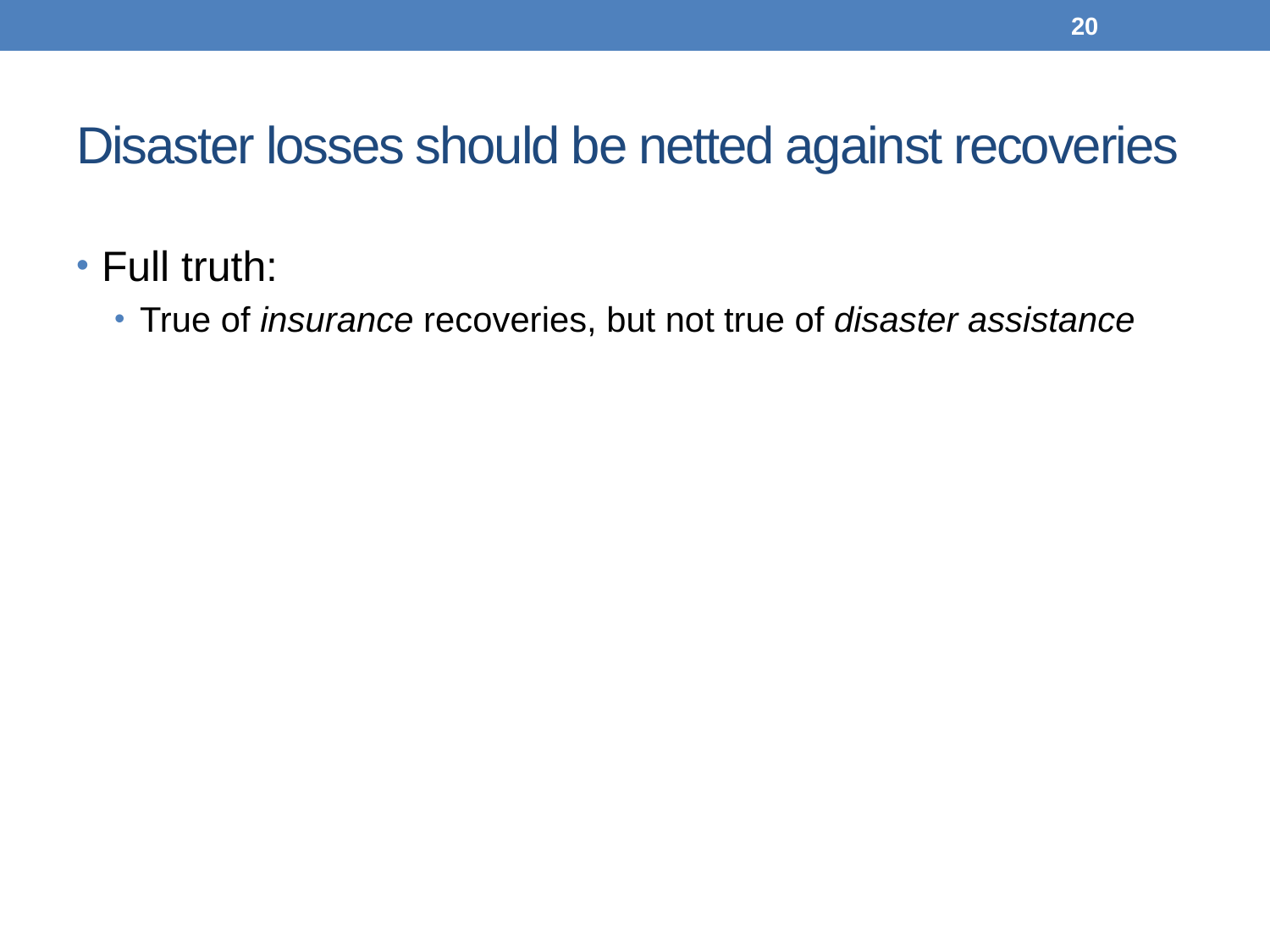

20
# Disaster losses should be netted against recoveries
Full truth:
True of insurance recoveries, but not true of disaster assistance